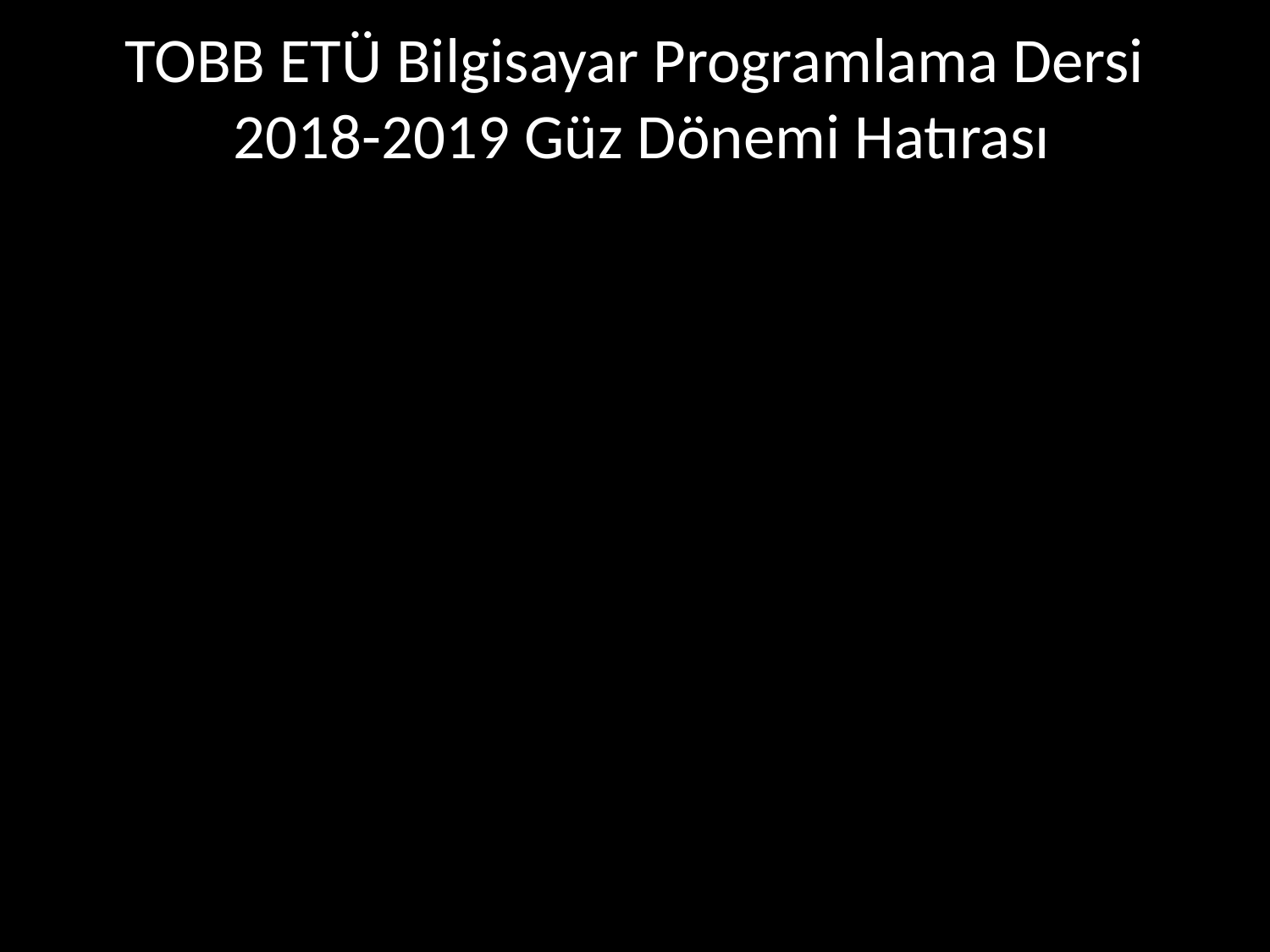

TOBB ETÜ Bilgisayar Programlama Dersi
 2018-2019 Güz Dönemi Hatırası

#